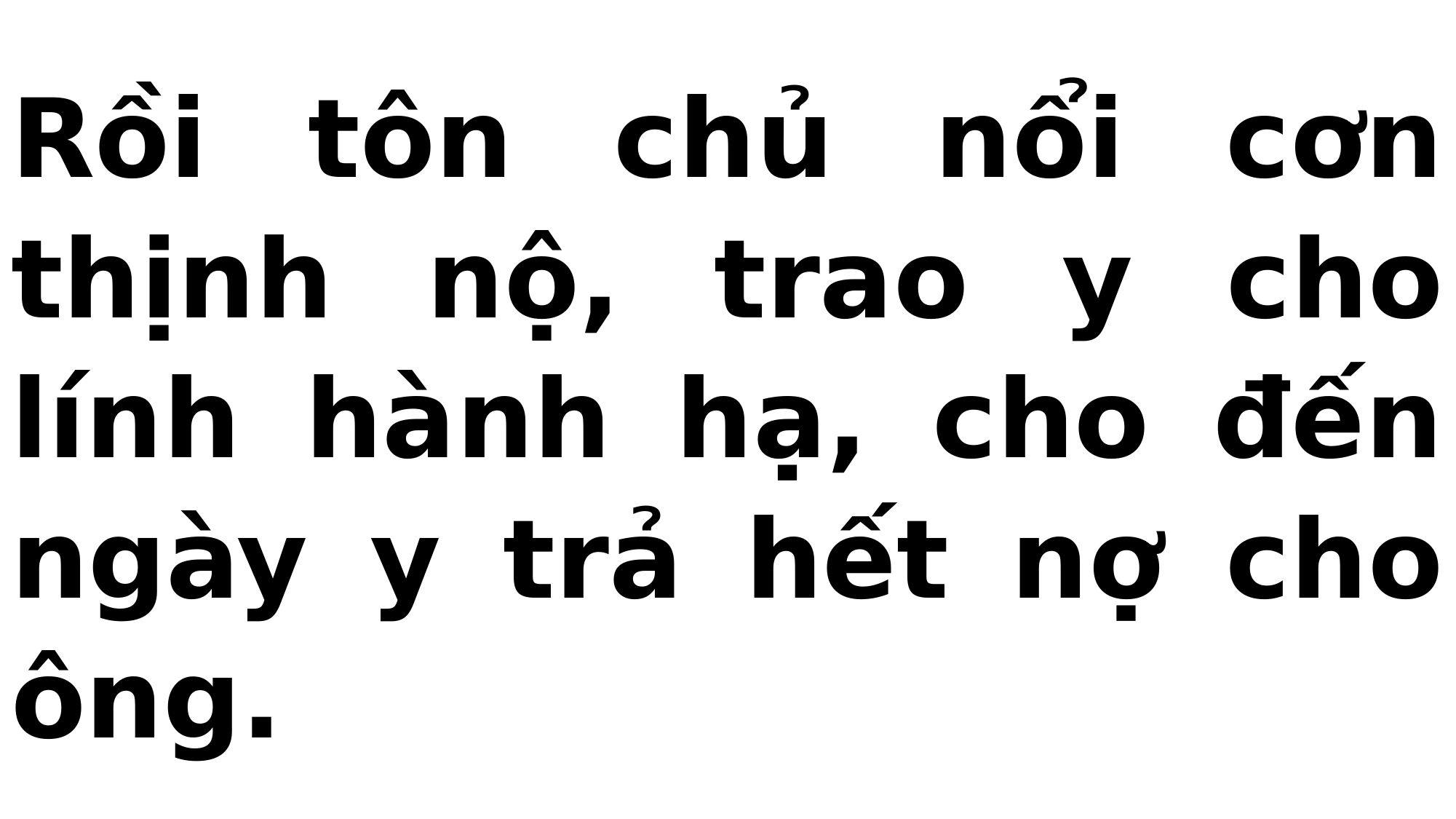

# Rồi tôn chủ nổi cơn thịnh nộ, trao y cho lính hành hạ, cho đến ngày y trả hết nợ cho ông.